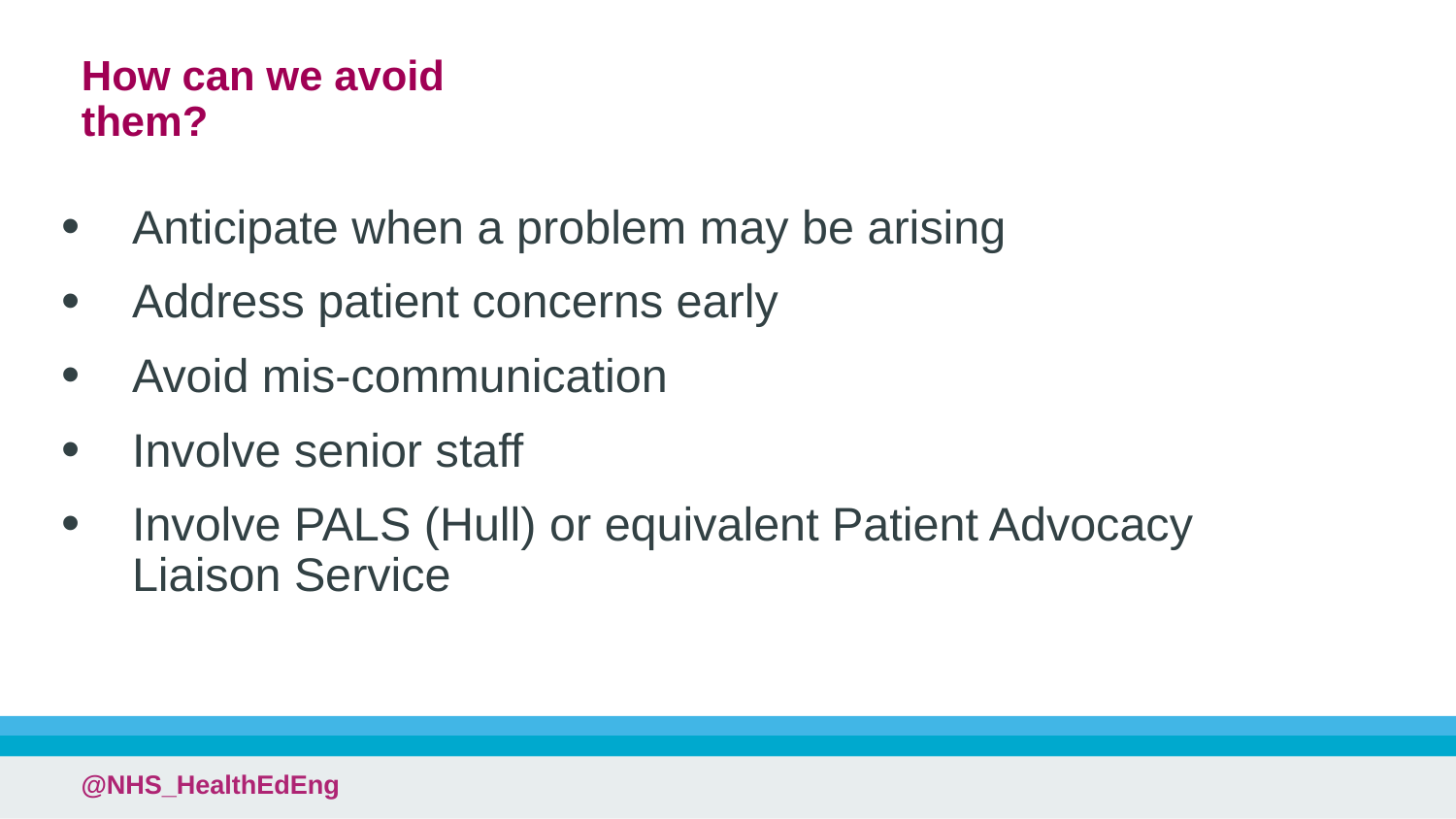

# How can we avoid them?
Anticipate when a problem may be arising
Address patient concerns early
Avoid mis-communication
Involve senior staff
Involve PALS (Hull) or equivalent Patient Advocacy Liaison Service)